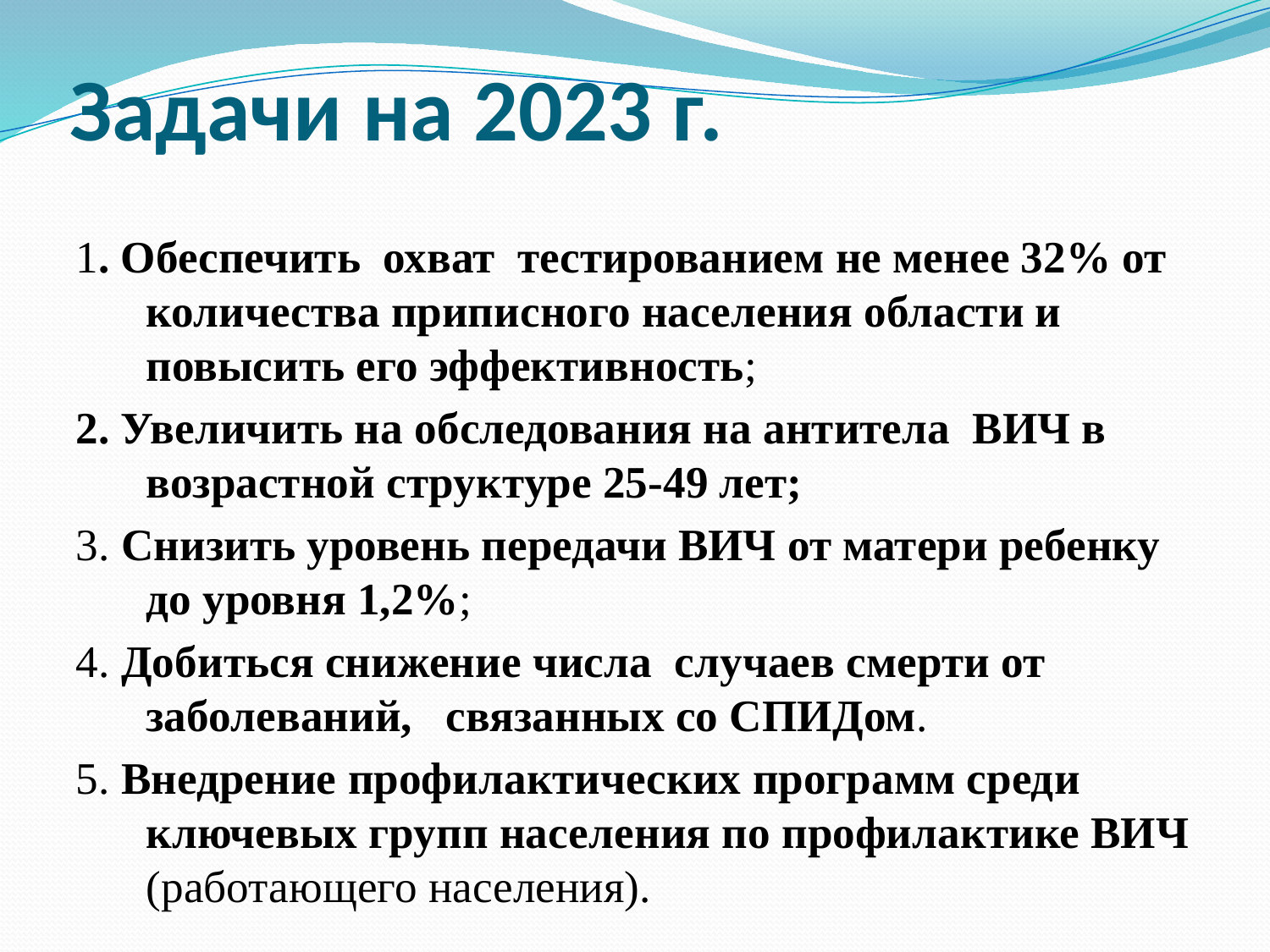

# Задачи на 2023 г.

1. Обеспечить  охват  тестированием не менее 32% от количества приписного населения области и повысить его эффективность;
2. Увеличить на обследования на антитела  ВИЧ в возрастной структуре 25-49 лет;
3. Снизить уровень передачи ВИЧ от матери ребенку до уровня 1,2%;
4. Добиться снижение числа  случаев смерти от заболеваний,   связанных со СПИДом.
5. Внедрение профилактических программ среди ключевых групп населения по профилактике ВИЧ  (работающего населения).